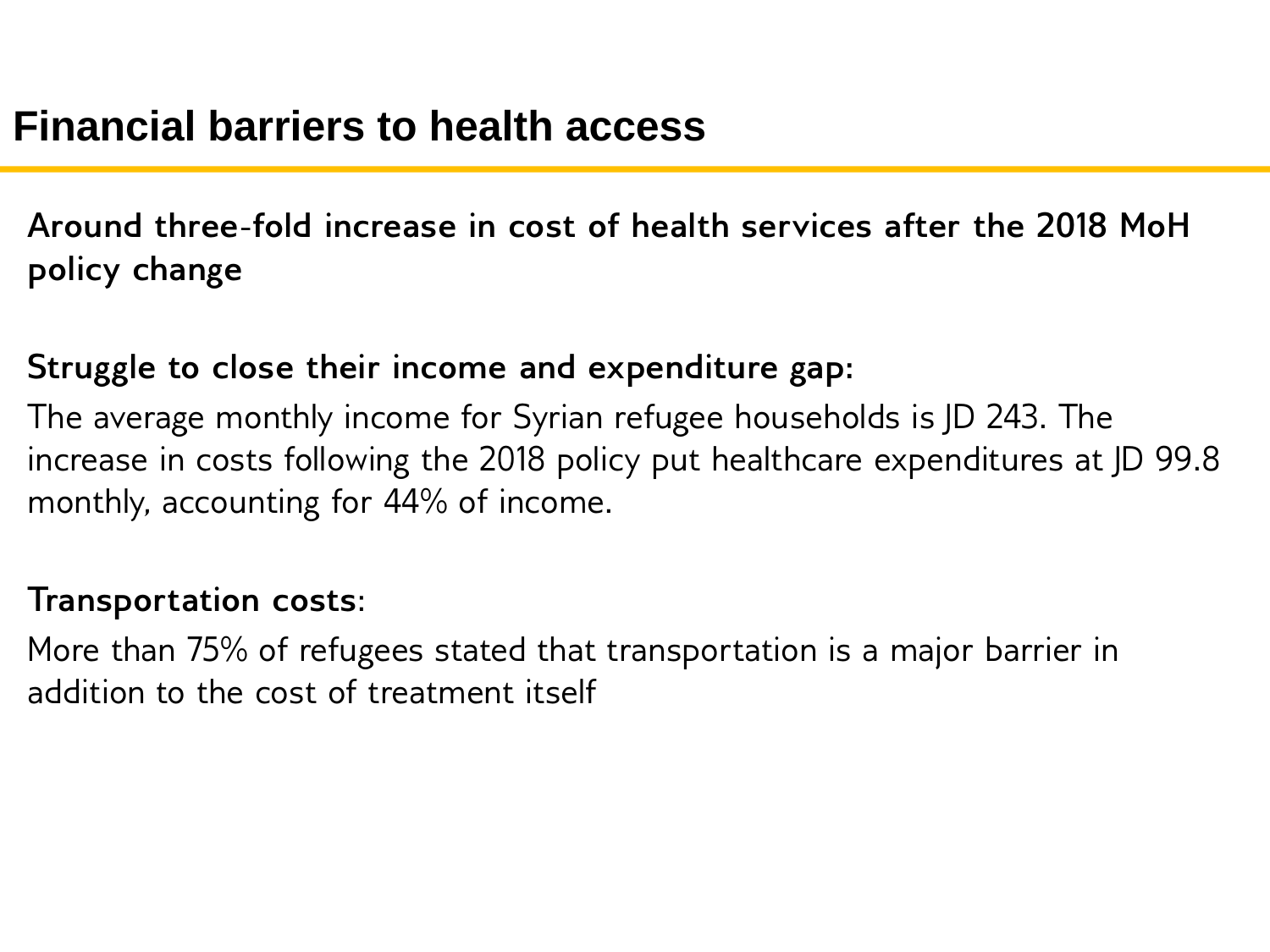

# Financial barriers to health access
Around three-fold increase in cost of health services after the 2018 MoH policy change

Struggle to close their income and expenditure gap:
The average monthly income for Syrian refugee households is JD 243. The increase in costs following the 2018 policy put healthcare expenditures at JD 99.8 monthly, accounting for 44% of income.

Transportation costs:
More than 75% of refugees stated that transportation is a major barrier in addition to the cost of treatment itself